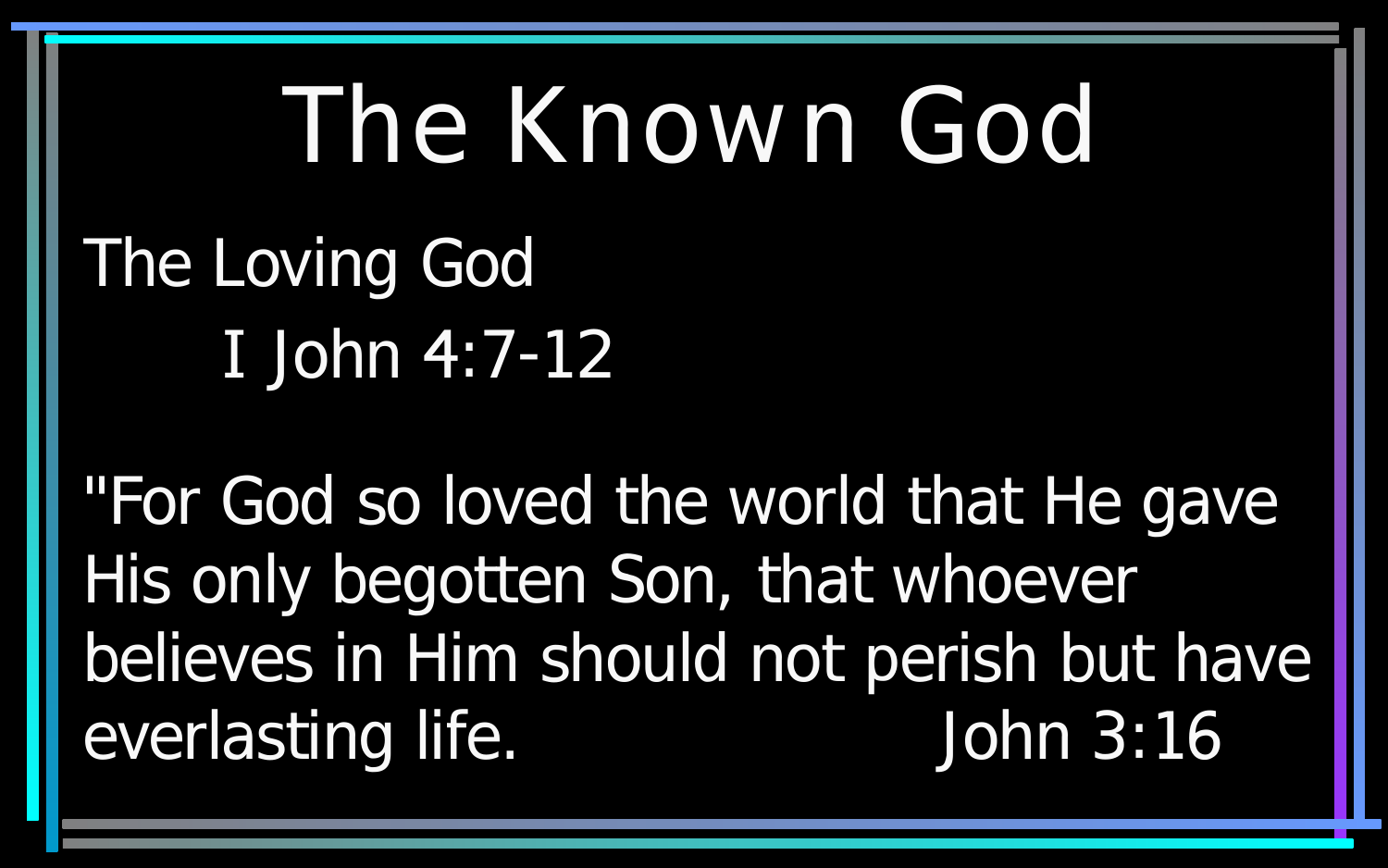

# The Known God
The Loving God
	I John 4:7-12

"For God so loved the world that He gave His only begotten Son, that whoever believes in Him should not perish but have everlasting life.			 John 3:16